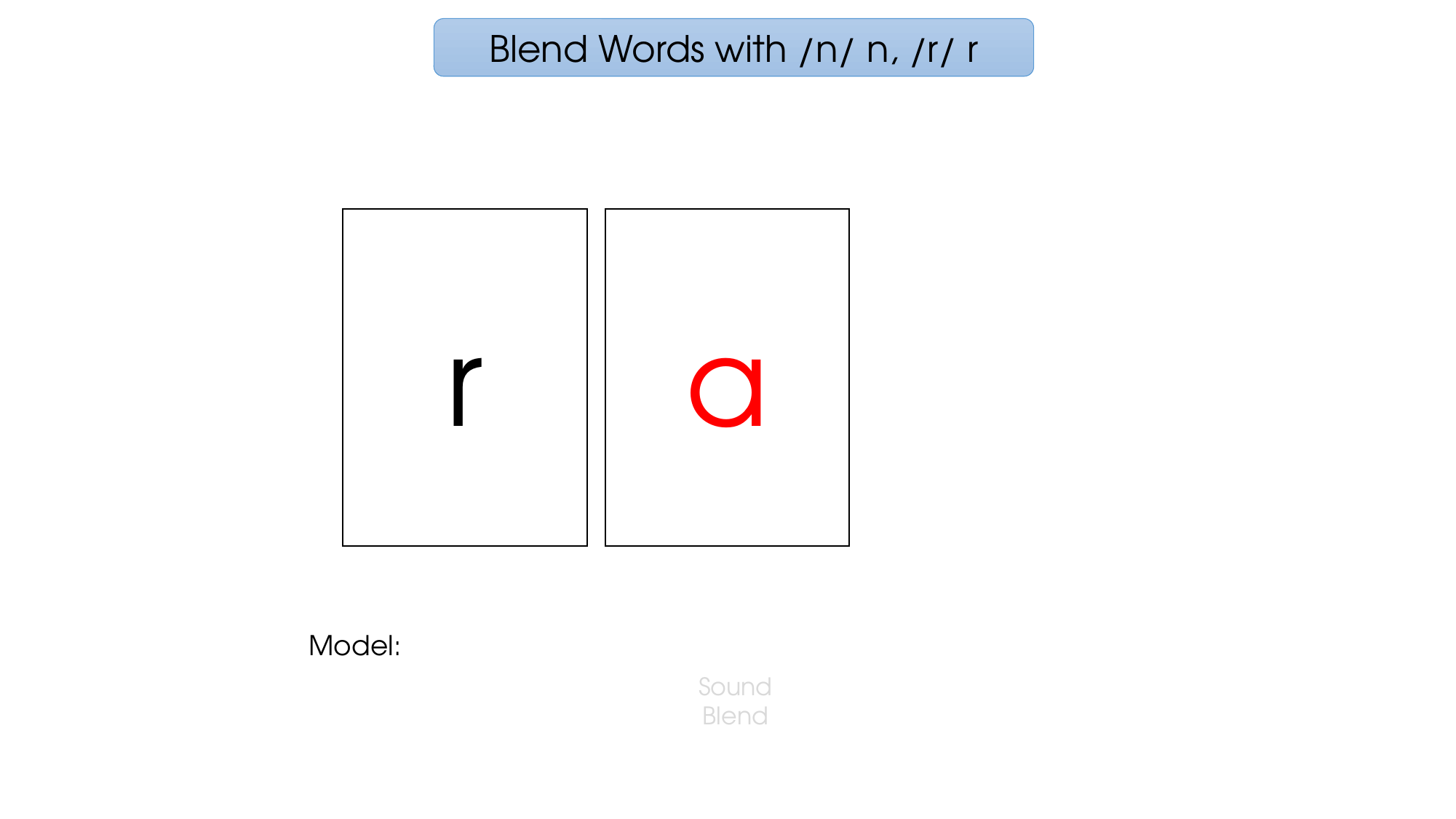

Blend Words with /n/ n, /r/ r
r
a

Model:
Sound
Blend